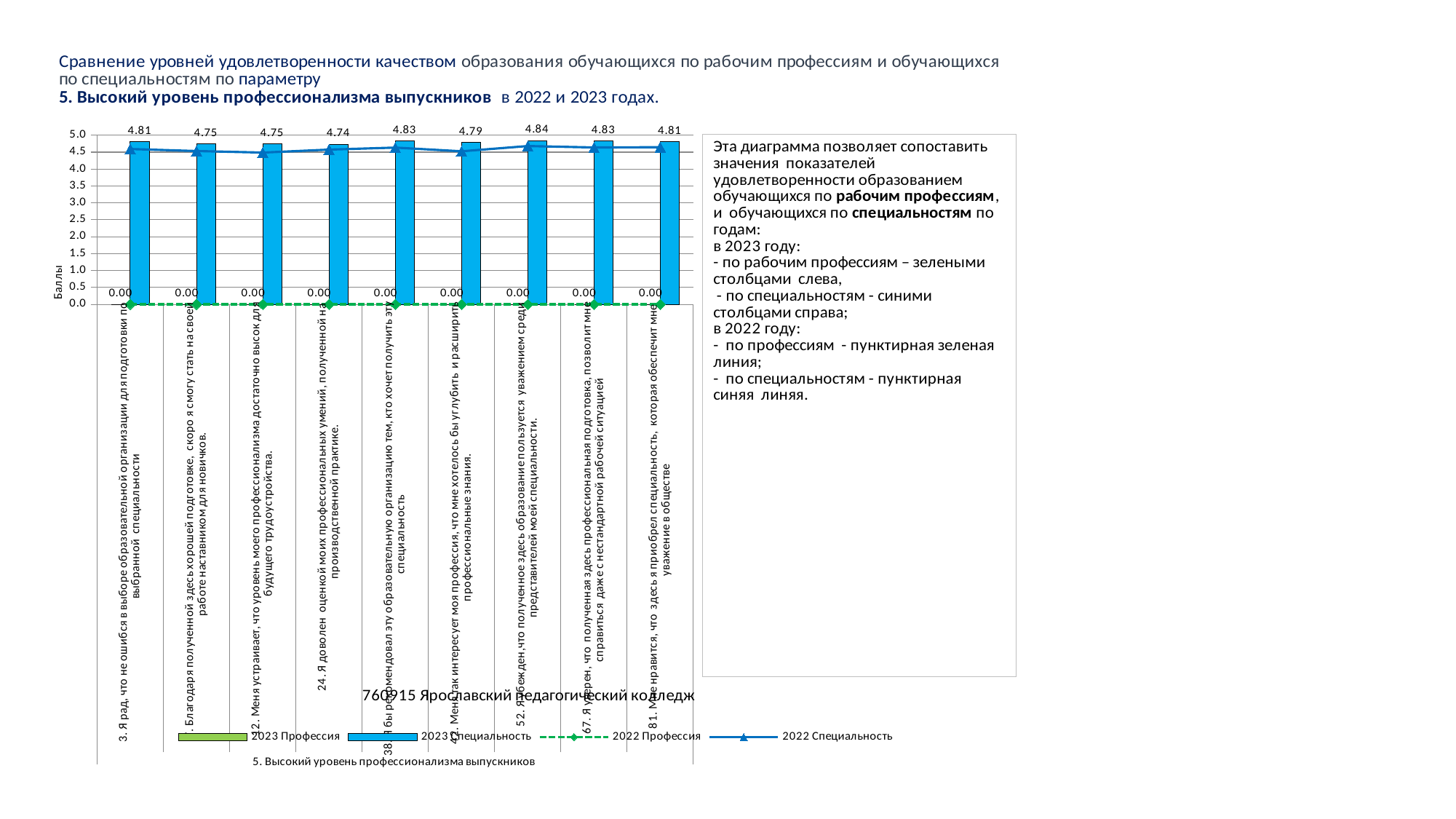

### Chart

| Category | 2023 Профессия | 2023 Специальность | 2022 Профессия | 2022 Специальность |
|---|---|---|---|---|
| 3. Я рад, что не ошибся в выборе образовательной организации для подготовки по выбранной  специальности | 0.0 | 4.8104738154613464 | 0.0 | 4.592523364485982 |
| 7. Благодаря полученной здесь хорошей подготовке,  скоро я смогу стать на своей работе наставником для новичков. | 0.0 | 4.753117206982544 | 0.0 | 4.5327102803738315 |
| 12. Меня устраивает, что уровень моего профессионализма достаточно высок для будущего трудоустройства. | 0.0 | 4.753117206982544 | 0.0 | 4.48785046728972 |
| 24. Я доволен  оценкой моих профессиональных умений, полученной на производственной практике.  | 0.0 | 4.735135135135135 | 0.0 | 4.574837310195227 |
| 38. Я бы рекомендовал эту образовательную организацию тем, кто хочет получить эту специальность | 0.0 | 4.827930174563591 | 0.0 | 4.633644859813084 |
| 42. Меня так интересует моя профессия, что мне хотелось бы углубить  и расширить профессиональные знания. | 0.0 | 4.793017456359102 | 0.0 | 4.525233644859813 |
| 52. Я убежден,что полученное здесь образование пользуется  уважением среди представителей моей специальности. | 0.0 | 4.842892768079801 | 0.0 | 4.680373831775701 |
| 67. Я уверен, что  полученная здесь профессиональная подготовка, позволит мне справиться  даже с нестандартной рабочей ситуацией | 0.0 | 4.827930174563591 | 0.0 | 4.6373831775700936 |
| 81. Мне нравится, что  здесь я приобрел специальность,  которая обеспечит мне  уважение в обществе | 0.0 | 4.807980049875312 | 0.0 | 4.646728971962617 |